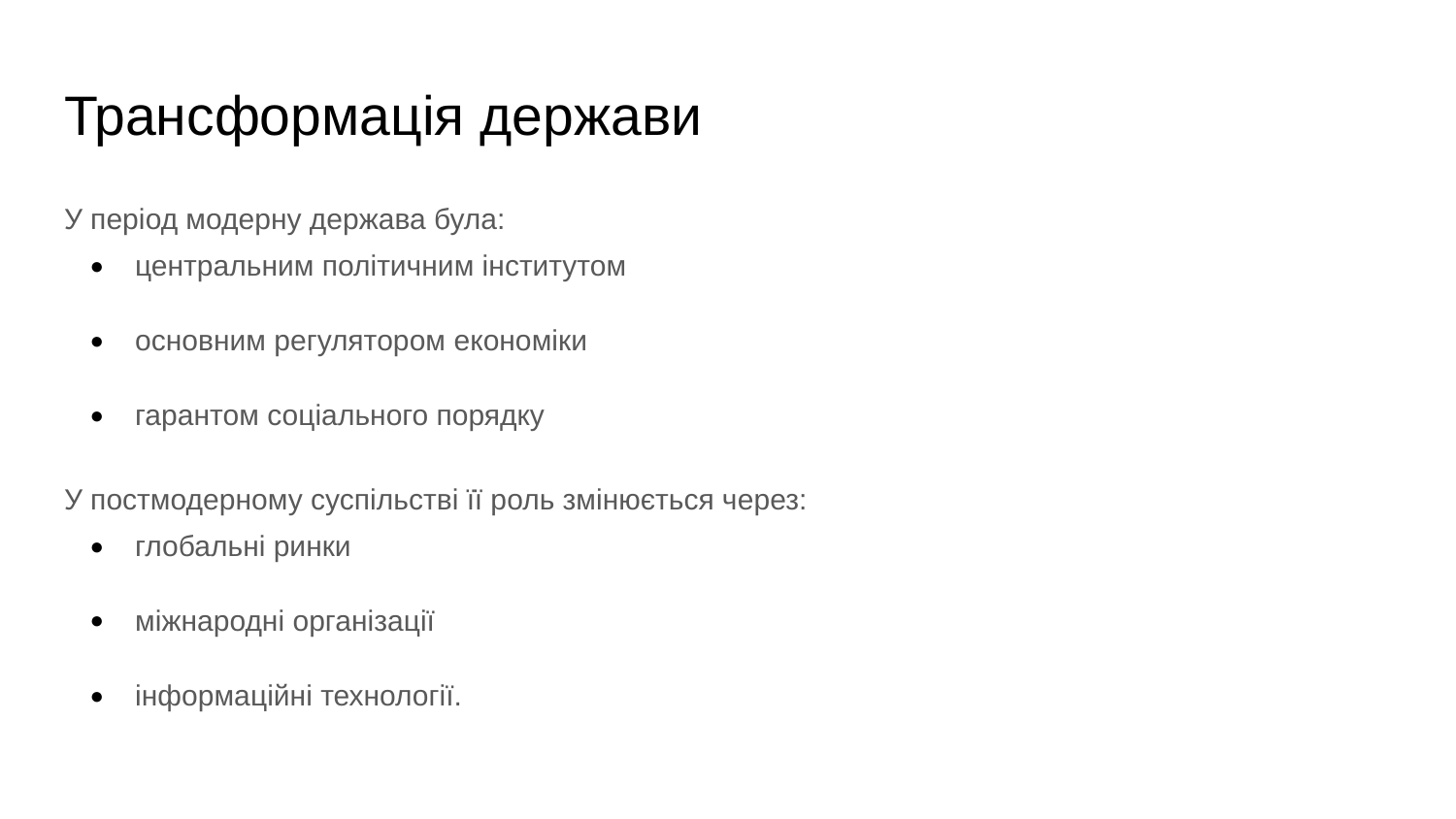

# Трансформація держави
У період модерну держава була:
центральним політичним інститутом
основним регулятором економіки
гарантом соціального порядку
У постмодерному суспільстві її роль змінюється через:
глобальні ринки
міжнародні організації
інформаційні технології.